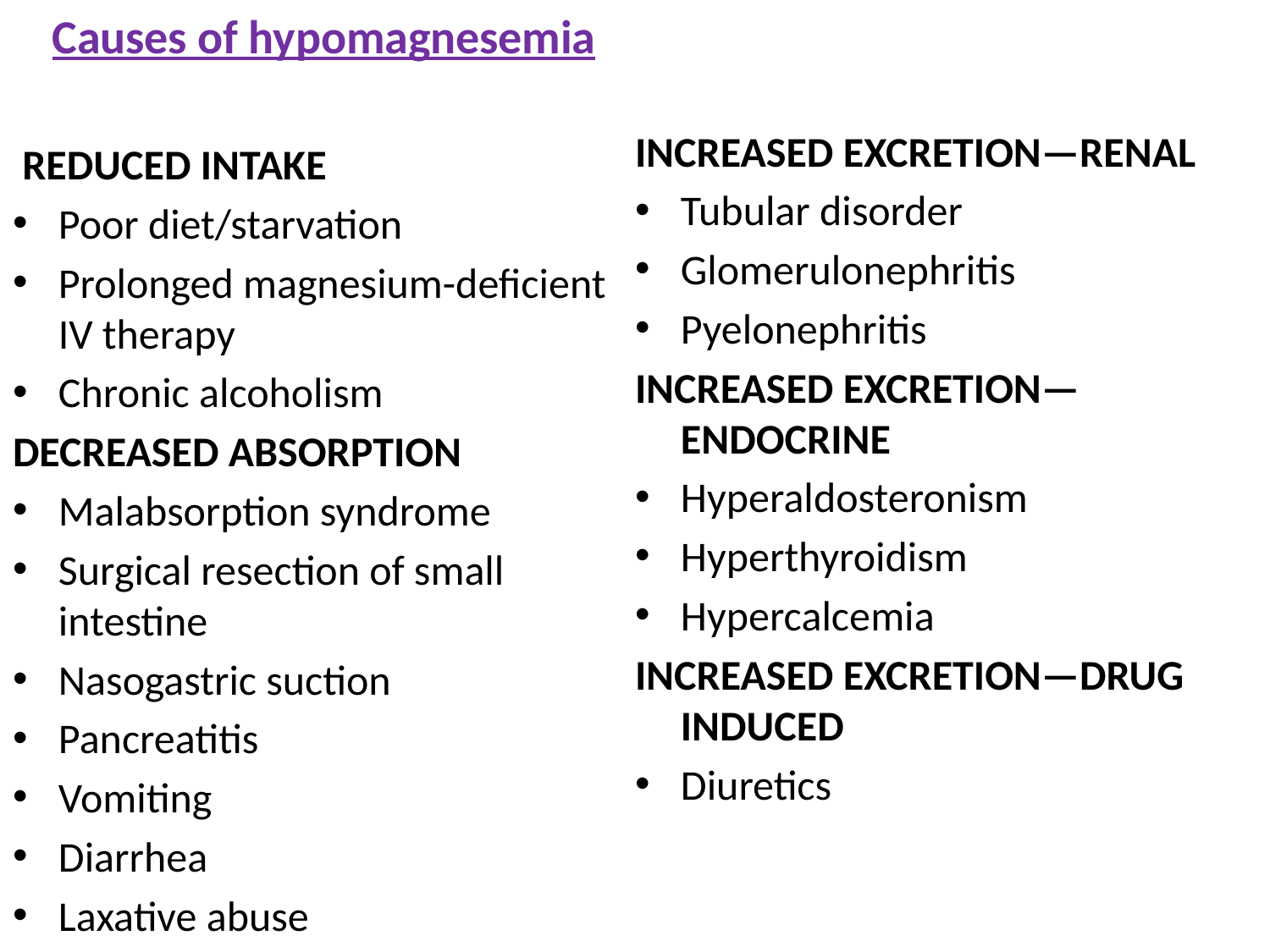

Causes of hypomagnesemia

 REDUCED INTAKE
Poor diet/starvation
Prolonged magnesium-deficient IV therapy
Chronic alcoholism
DECREASED ABSORPTION
Malabsorption syndrome
Surgical resection of small intestine
Nasogastric suction
Pancreatitis
Vomiting
Diarrhea
Laxative abuse

INCREASED EXCRETION—RENAL
Tubular disorder
Glomerulonephritis
Pyelonephritis
INCREASED EXCRETION—ENDOCRINE
Hyperaldosteronism
Hyperthyroidism
Hypercalcemia
INCREASED EXCRETION—DRUG INDUCED
Diuretics